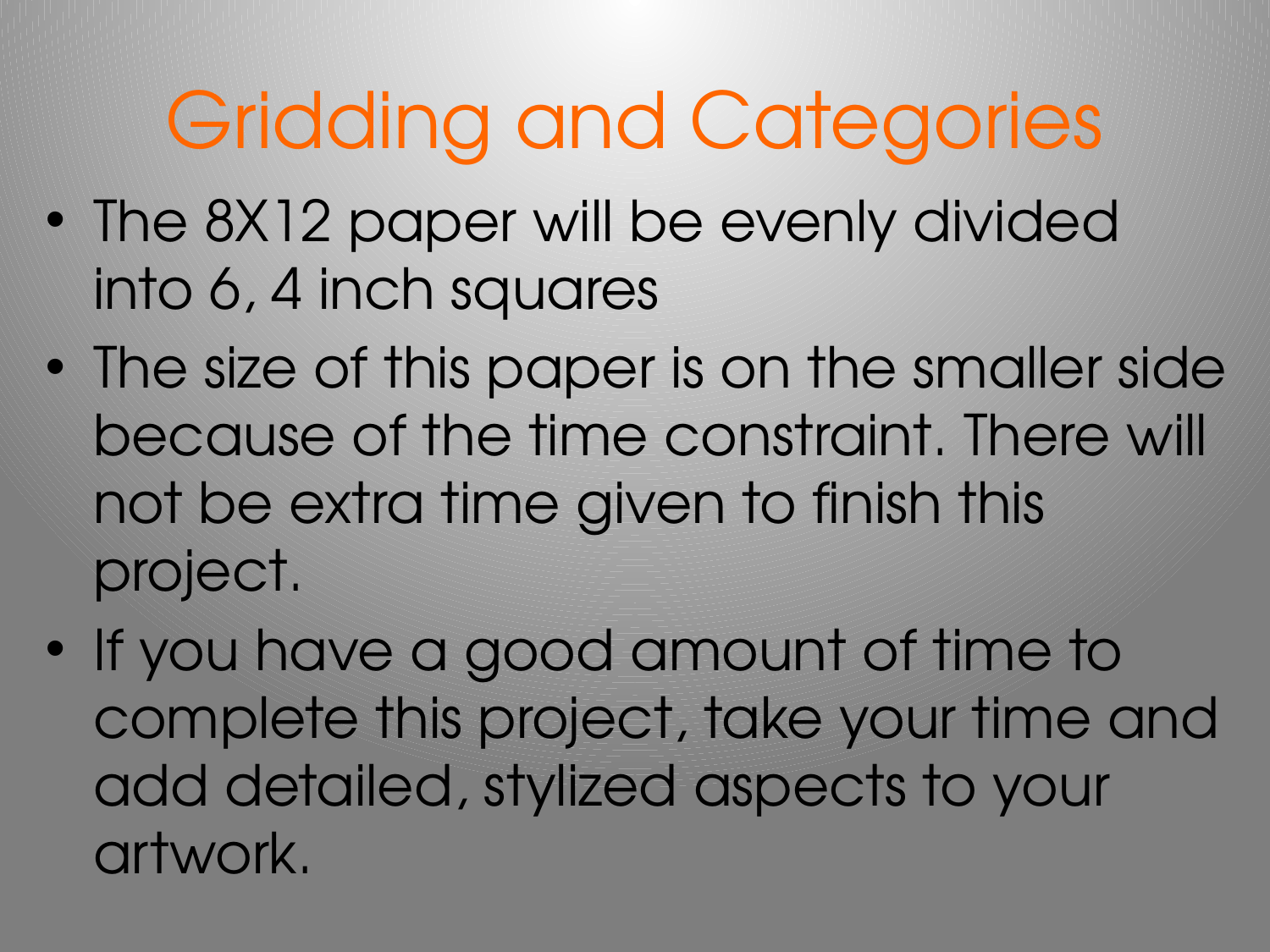

# Gridding and Categories
The 8X12 paper will be evenly divided into 6, 4 inch squares
The size of this paper is on the smaller side because of the time constraint. There will not be extra time given to finish this project.
If you have a good amount of time to complete this project, take your time and add detailed, stylized aspects to your artwork.